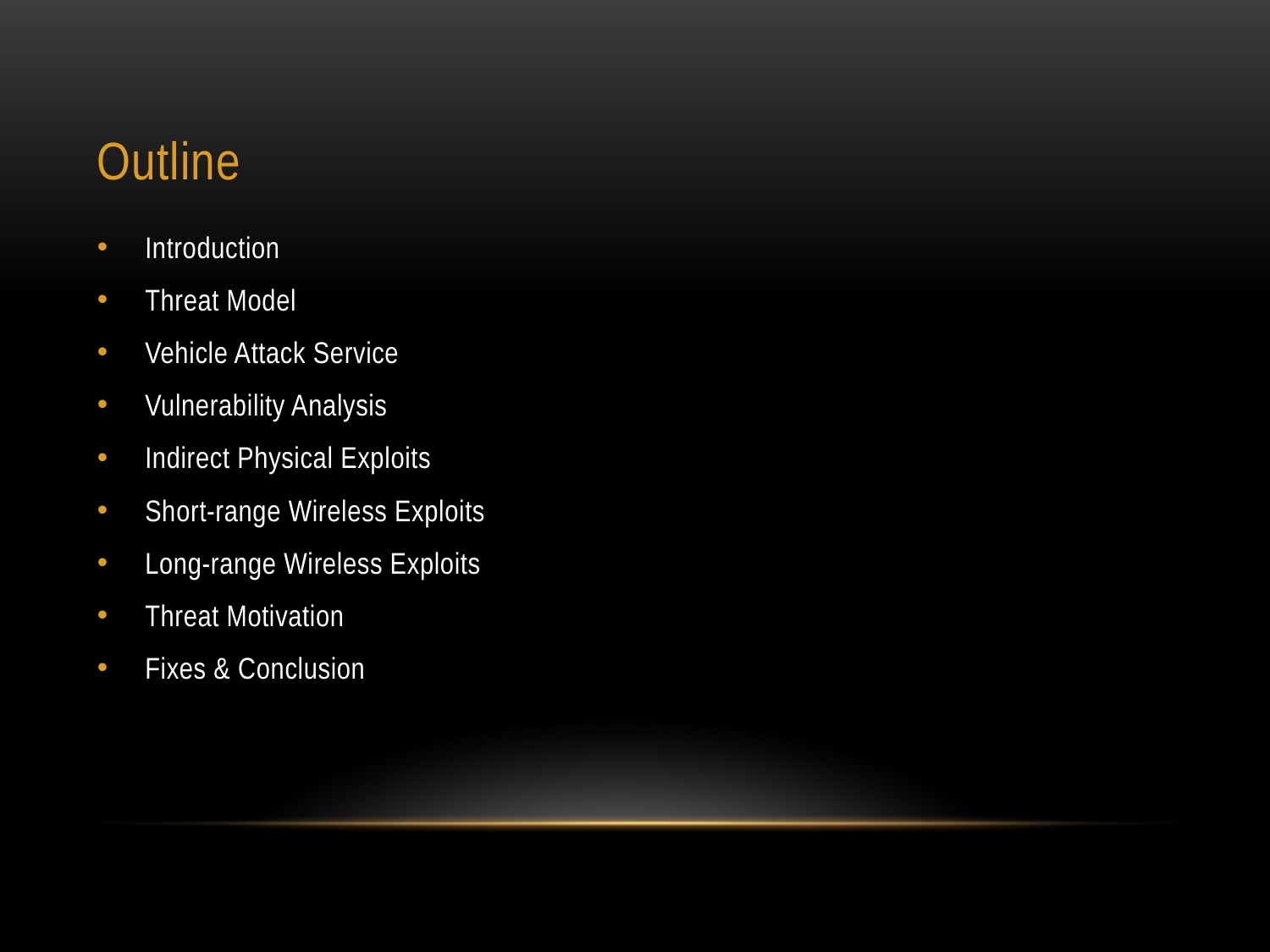

# Outline
Introduction
Threat Model
Vehicle Attack Service
Vulnerability Analysis
Indirect Physical Exploits
Short-range Wireless Exploits
Long-range Wireless Exploits
Threat Motivation
Fixes & Conclusion